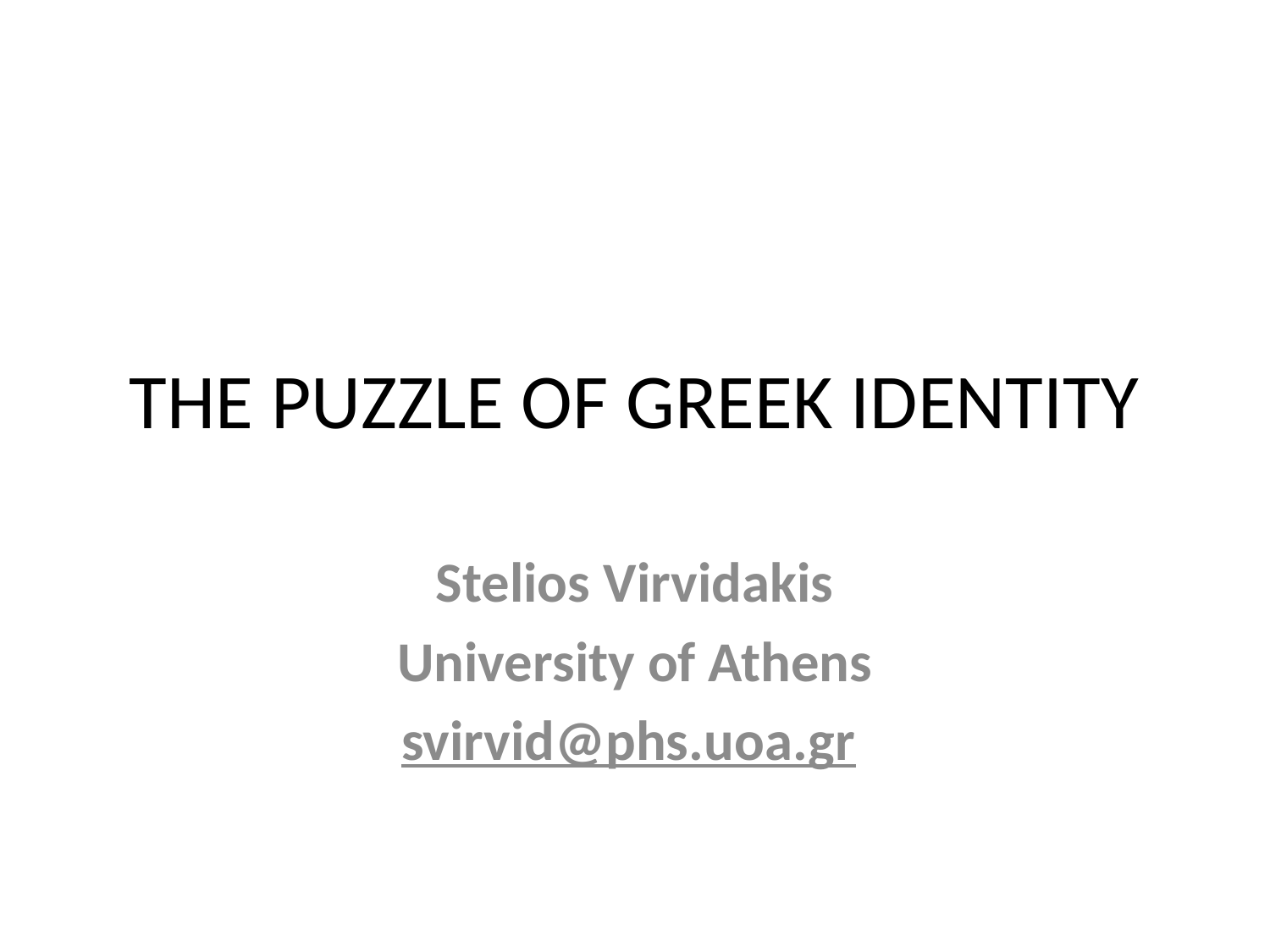

# THE PUZZLE OF GREEK IDENTITY
 Stelios Virvidakis
University of Athens
svirvid@phs.uoa.gr